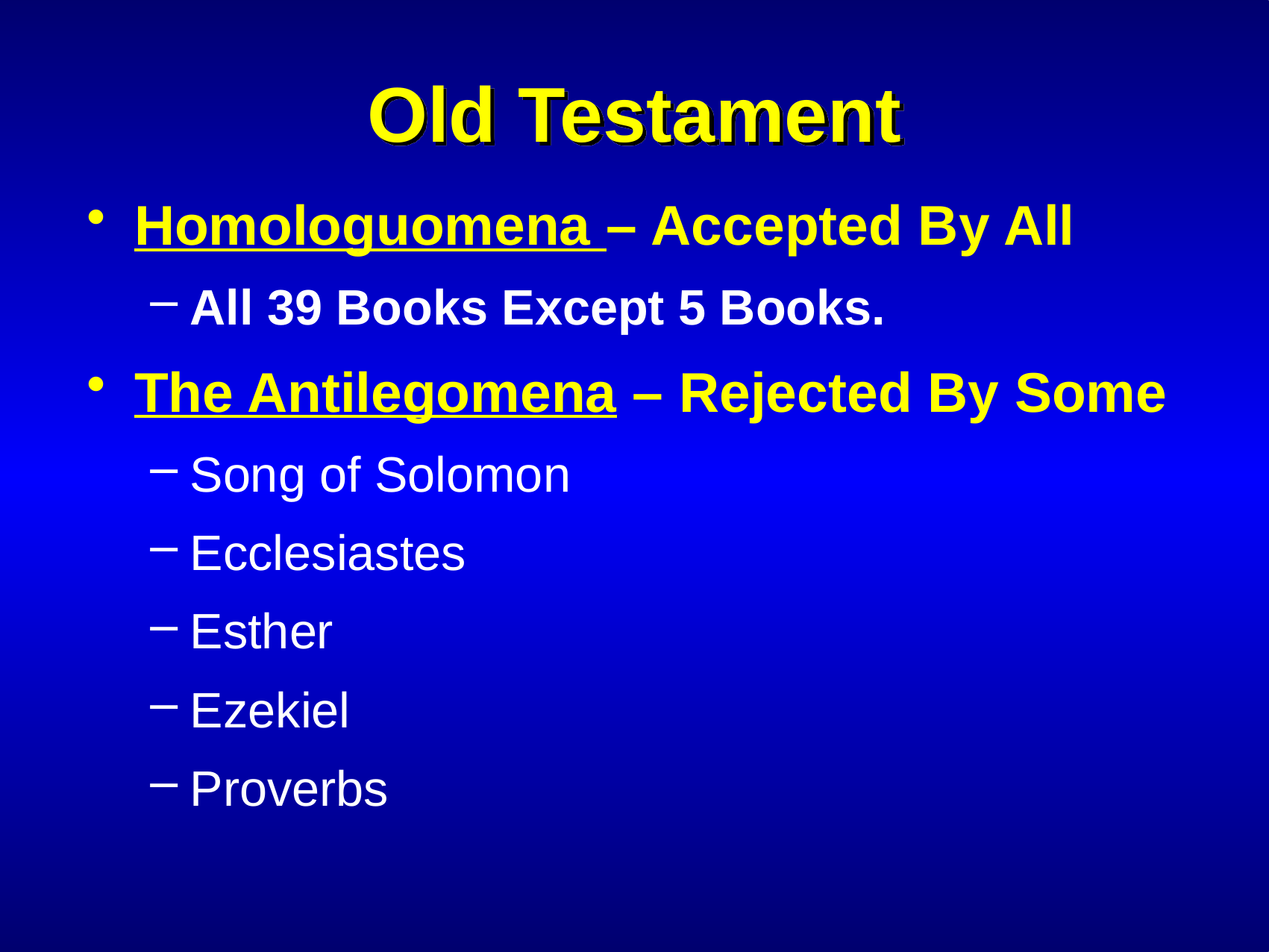

# Old Testament
Homologuomena – Accepted By All
All 39 Books Except 5 Books.
The Antilegomena – Rejected By Some
Song of Solomon
Ecclesiastes
Esther
Ezekiel
Proverbs